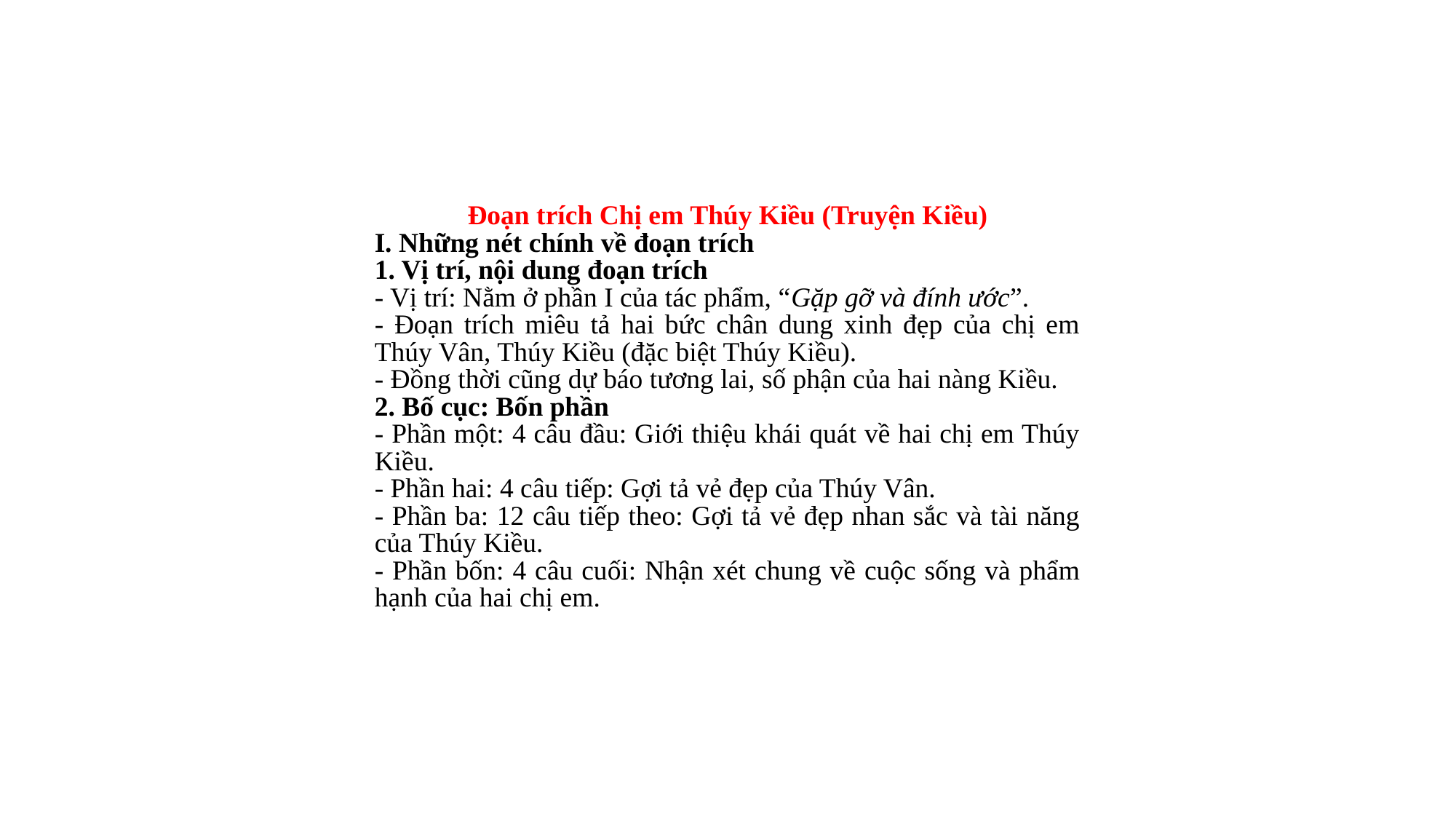

Đoạn trích Chị em Thúy Kiều (Truyện Kiều)
I. Những nét chính về đoạn trích
1. Vị trí, nội dung đoạn trích
- Vị trí: Nằm ở phần I của tác phẩm, “Gặp gỡ và đính ước”.
- Đoạn trích miêu tả hai bức chân dung xinh đẹp của chị em Thúy Vân, Thúy Kiều (đặc biệt Thúy Kiều).
- Đồng thời cũng dự báo tương lai, số phận của hai nàng Kiều.
2. Bố cục: Bốn phần
- Phần một: 4 câu đầu: Giới thiệu khái quát về hai chị em Thúy Kiều.
- Phần hai: 4 câu tiếp: Gợi tả vẻ đẹp của Thúy Vân.
- Phần ba: 12 câu tiếp theo: Gợi tả vẻ đẹp nhan sắc và tài năng của Thúy Kiều.
- Phần bốn: 4 câu cuối: Nhận xét chung về cuộc sống và phẩm hạnh của hai chị em.